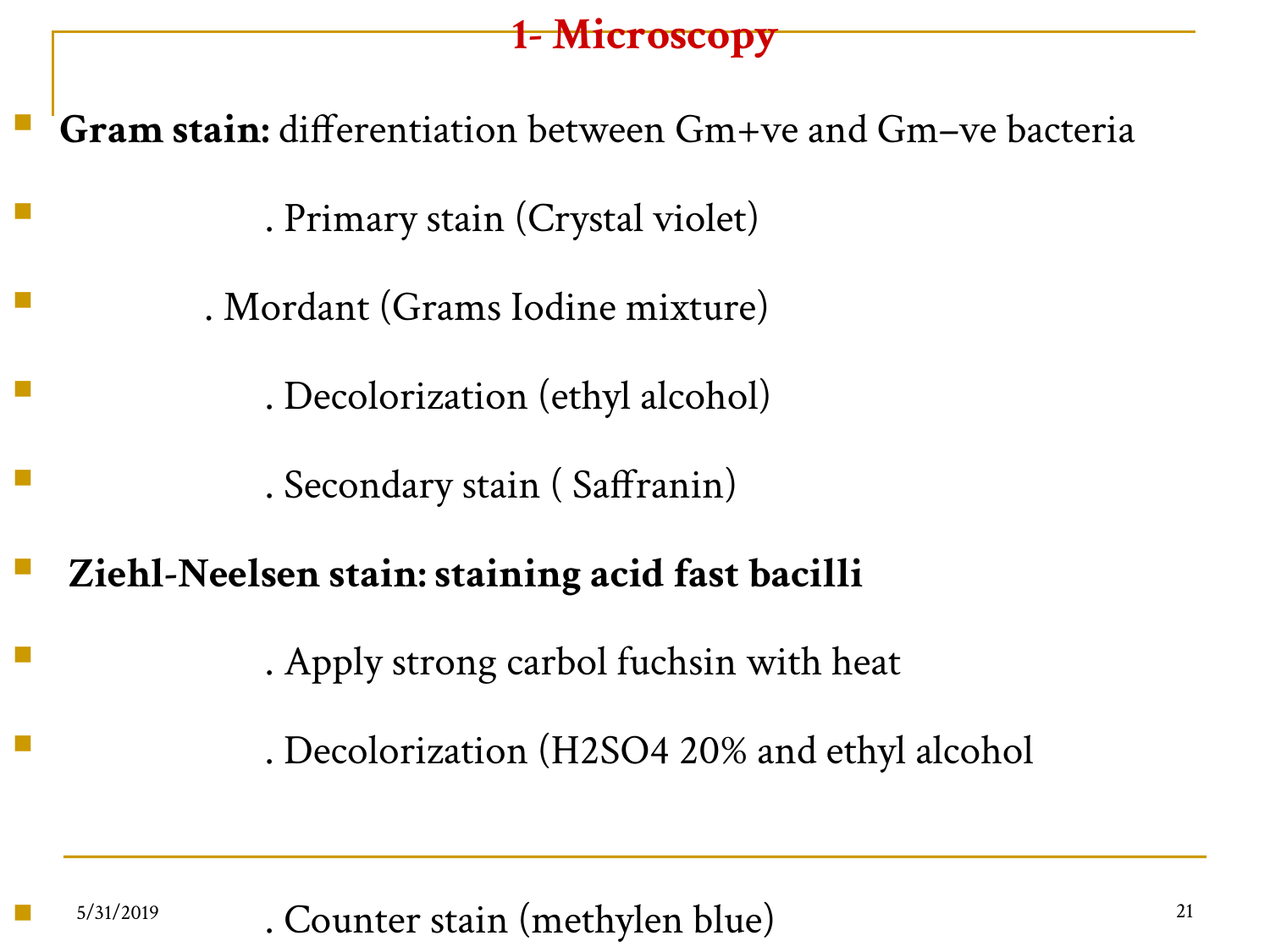

# 1- Microscopy
Gram stain: differentiation between Gm+ve and Gm–ve bacteria
                      . Primary stain (Crystal violet)
			  . Mordant (Grams Iodine mixture)
                      . Decolorization (ethyl alcohol)
                      . Secondary stain ( Saffranin)
 Ziehl-Neelsen stain: staining acid fast bacilli
                      . Apply strong carbol fuchsin with heat
                      . Decolorization (H2SO4 20% and ethyl alcohol
                      . Counter stain (methylen blue)
5/31/2019
21